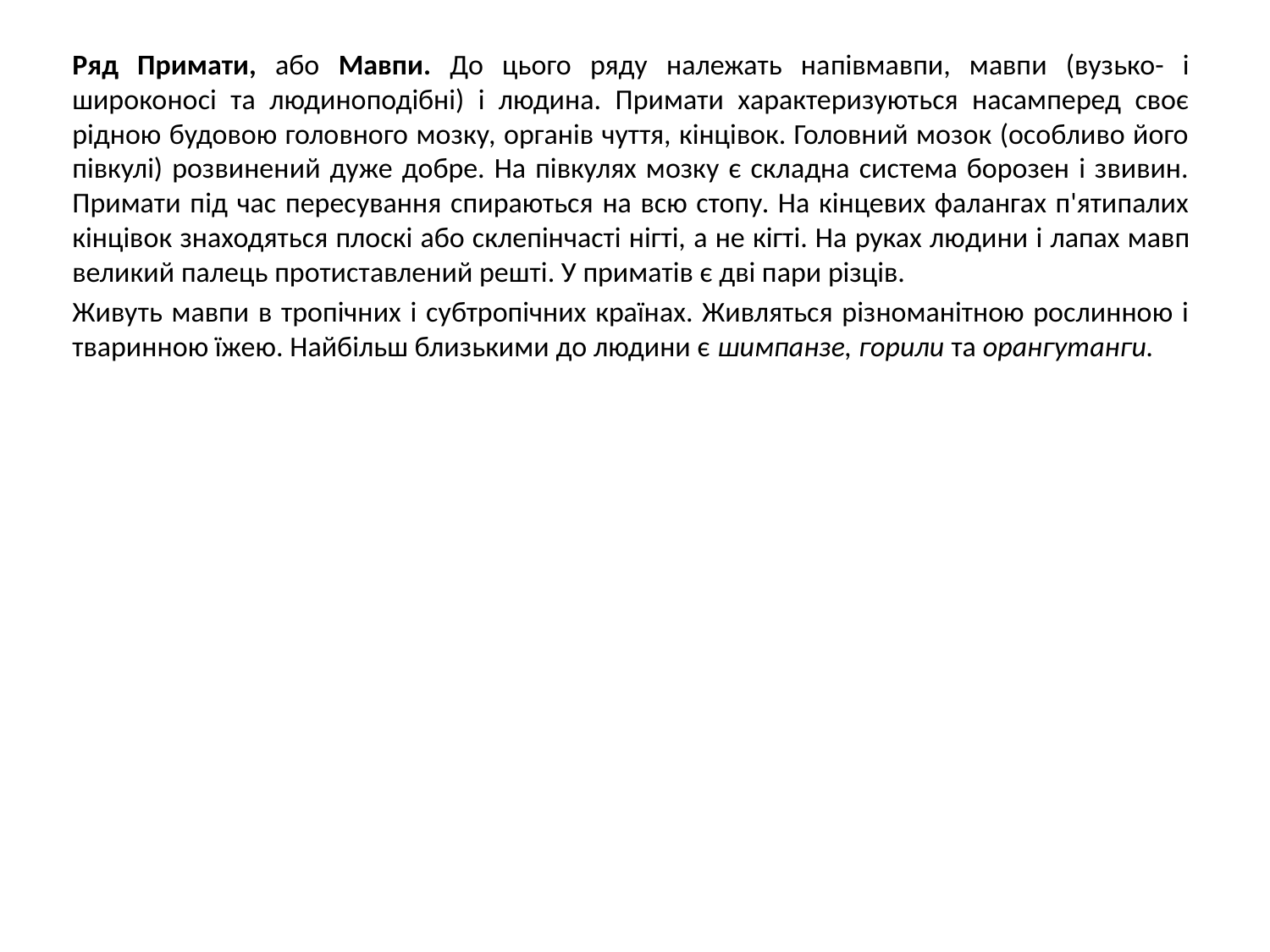

Ряд Примати, або Мавпи. До цього ряду належать на­півмавпи, мавпи (вузько- і широконосі та людиноподібні) і людина. Примати характеризуються насамперед своє­рідною будовою головного мозку, органів чуття, кінцівок. Головний мозок (особливо його півкулі) розвинений дуже добре. На півкулях мозку є складна система борозен і звивин. Примати під час пересування спираються на всю стопу. На кінцевих фалангах п'ятипалих кінцівок знаходяться плоскі або склепінчасті нігті, а не кігті. На руках лю­дини і лапах мавп великий палець протиставлений решті. У приматів є дві пари різців.
Живуть мавпи в тропічних і субтропічних країнах. Живляться різноманітною рослинною і тваринною їжею. Найбільш близькими до людини є шимпанзе, горили та орангутанги.